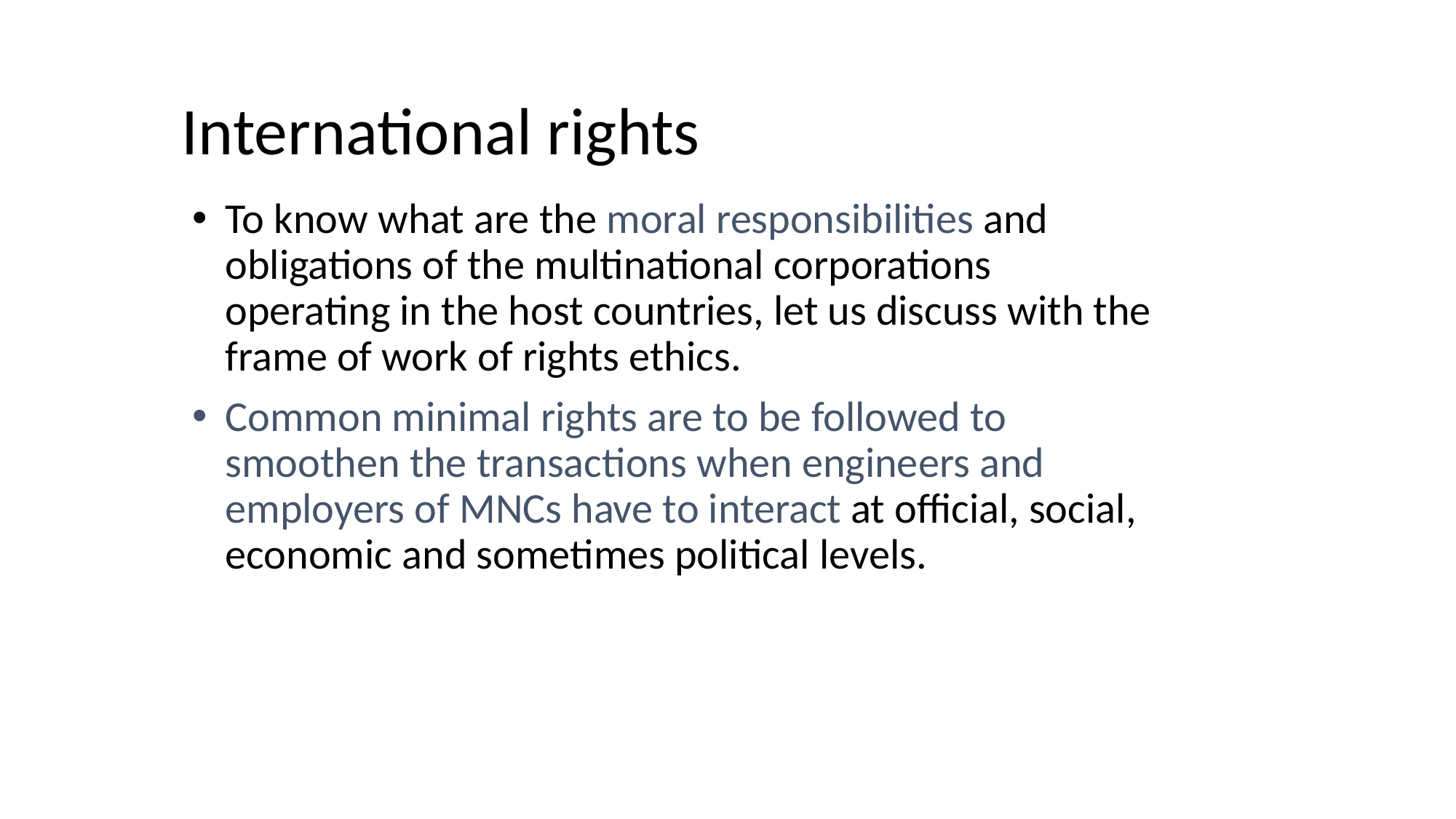

International rights
To know what are the moral responsibilities and obligations of the multinational corporations operating in the host countries, let us discuss with the frame of work of rights ethics.
Common minimal rights are to be followed to smoothen the transactions when engineers and employers of MNCs have to interact at official, social, economic and sometimes political levels.